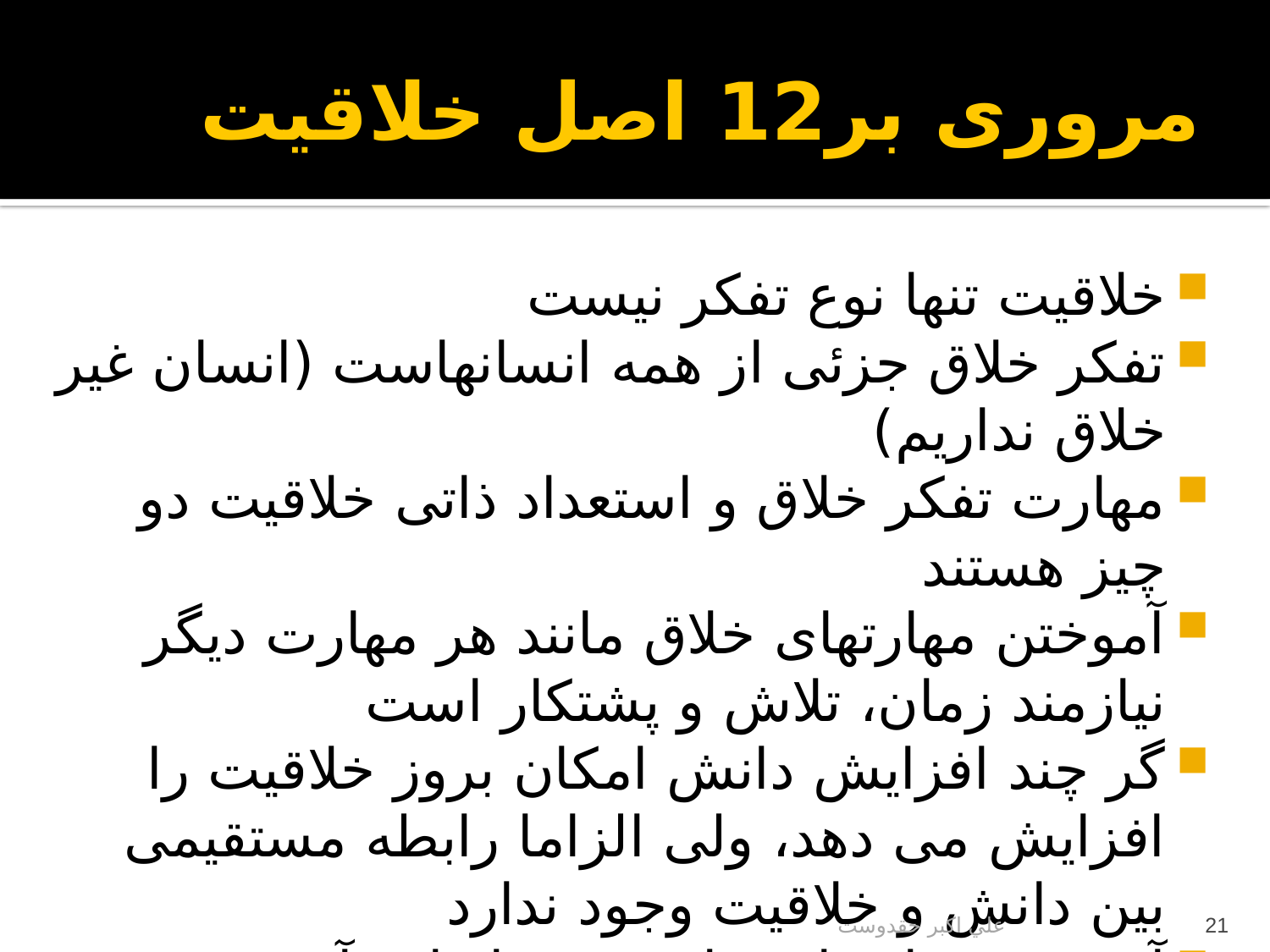

# مروری بر12 اصل خلاقيت
خلاقيت تنها نوع تفکر نيست
تفکر خلاق جزئی از همه انسانهاست (انسان غير خلاق نداريم)
مهارت تفکر خلاق و استعداد ذاتی خلاقيت دو چيز هستند
آموختن مهارتهای خلاق مانند هر مهارت ديگر نيازمند زمان، تلاش و پشتکار است
گر چند افزايش دانش امکان بروز خلاقيت را افزايش می دهد، ولی الزاما رابطه مستقيمی بين دانش و خلاقيت وجود ندارد
آموزش مهارتهای خلاقيت به اندازه آموزش سواد، در نظام آموزشی واجب است

علي اكبر حقدوست
21